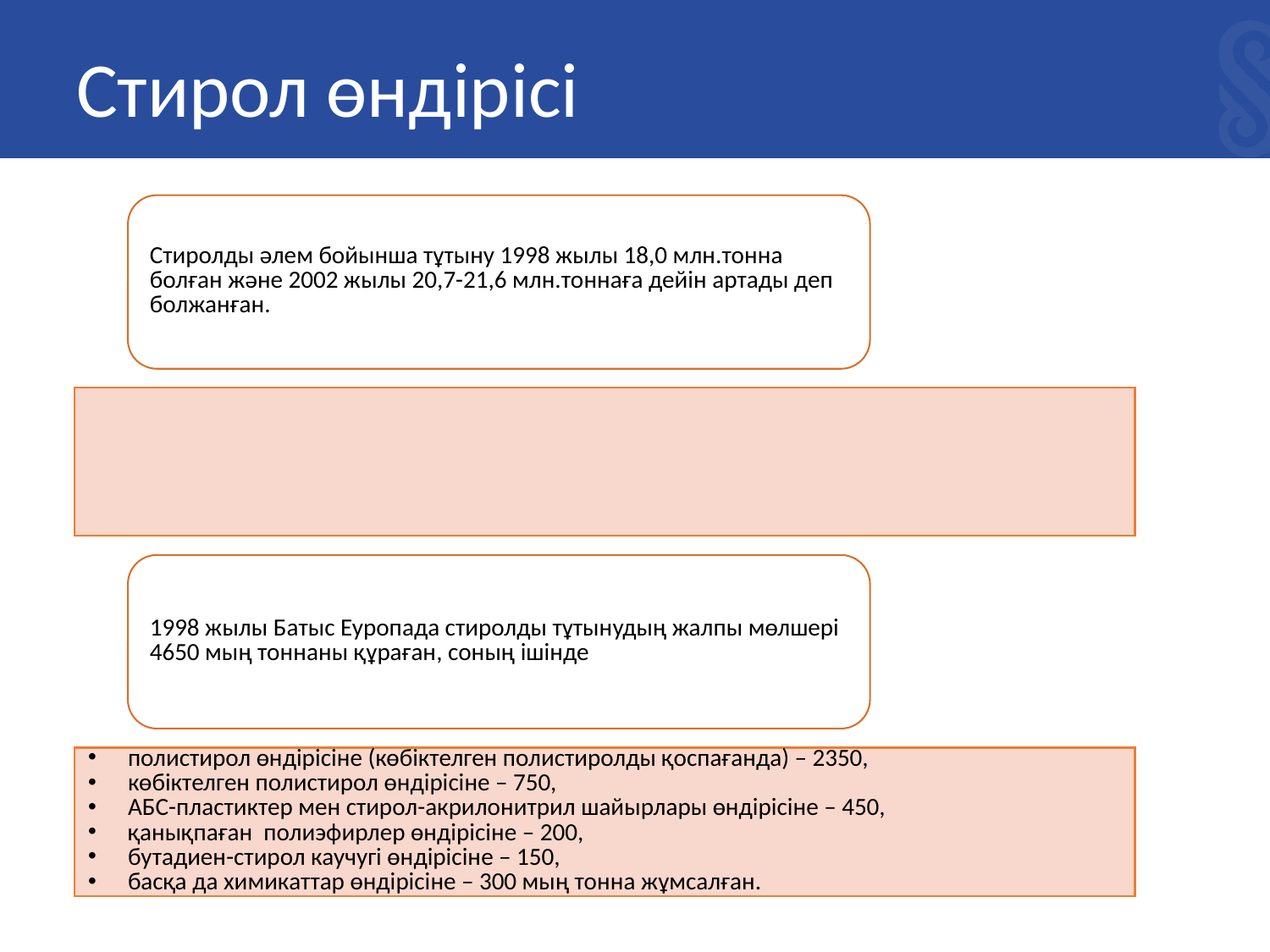

# Стирол өндірісі
Стиролды әлем бойынша тұтыну 1998 жылы 18,0 млн.тонна болған және 2002 жылы 20,7-21,6 млн.тоннаға дейін артады деп болжанған.
1998 жылы Батыс Еуропада стиролды тұтынудың жалпы мөлшері 4650 мың тоннаны құраған, соның ішінде
полистирол өндірісіне (көбіктелген полистиролды қоспағанда) – 2350,
көбіктелген полистирол өндірісіне – 750,
АБС-пластиктер мен стирол-акрилонитрил шайырлары өндірісіне – 450,
қанықпаған  полиэфирлер өндірісіне – 200,
бутадиен-стирол каучугі өндірісіне – 150,
басқа да химикаттар өндірісіне – 300 мың тонна жұмсалған.